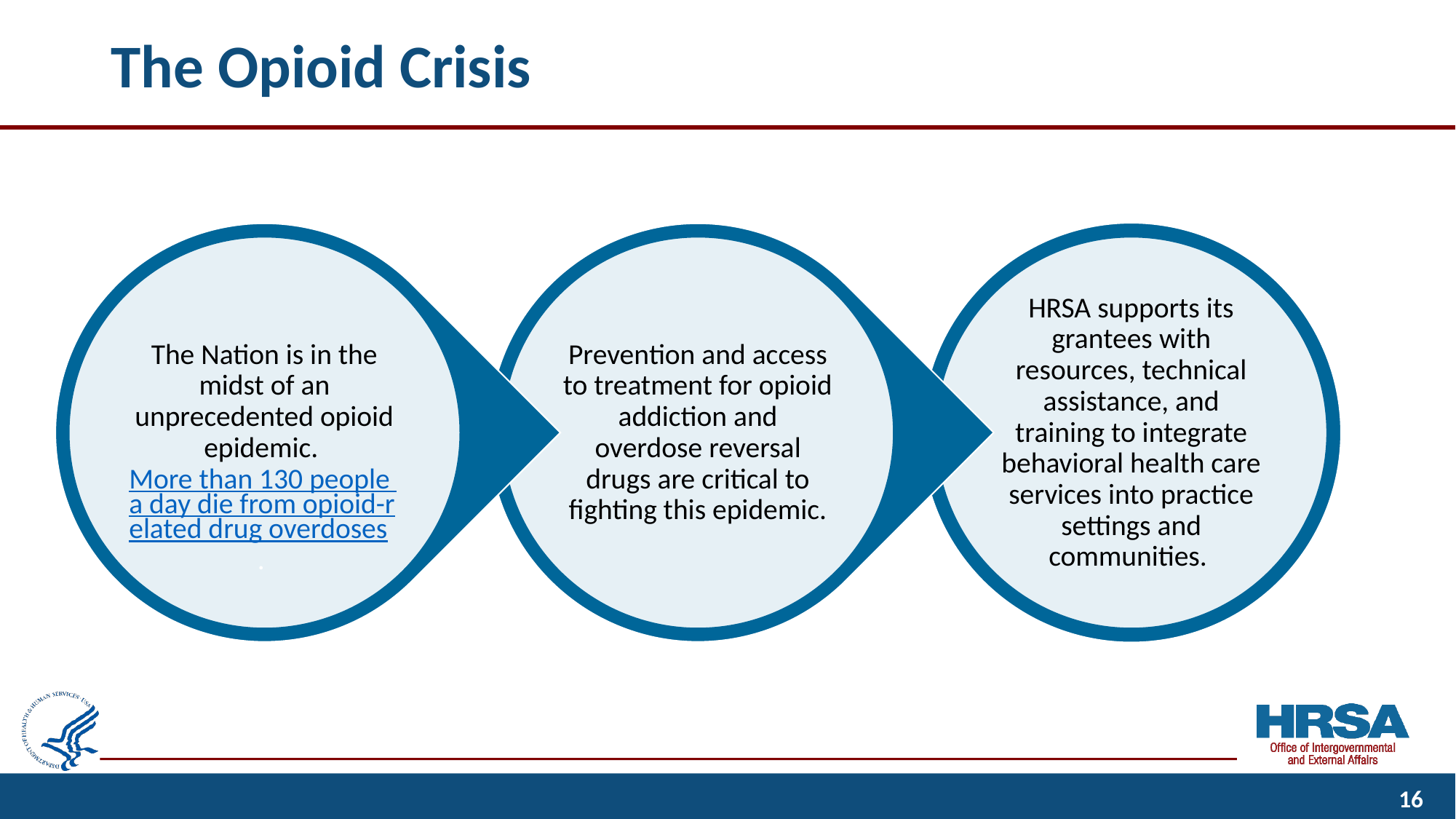

# The Opioid Crisis
HRSA supports its grantees with resources, technical assistance, and training to integrate behavioral health care services into practice settings and communities.
Prevention and access to treatment for opioid addiction and overdose reversal drugs are critical to fighting this epidemic.
The Nation is in the midst of an unprecedented opioid epidemic. More than 130 people a day die from opioid-related drug overdoses.
16